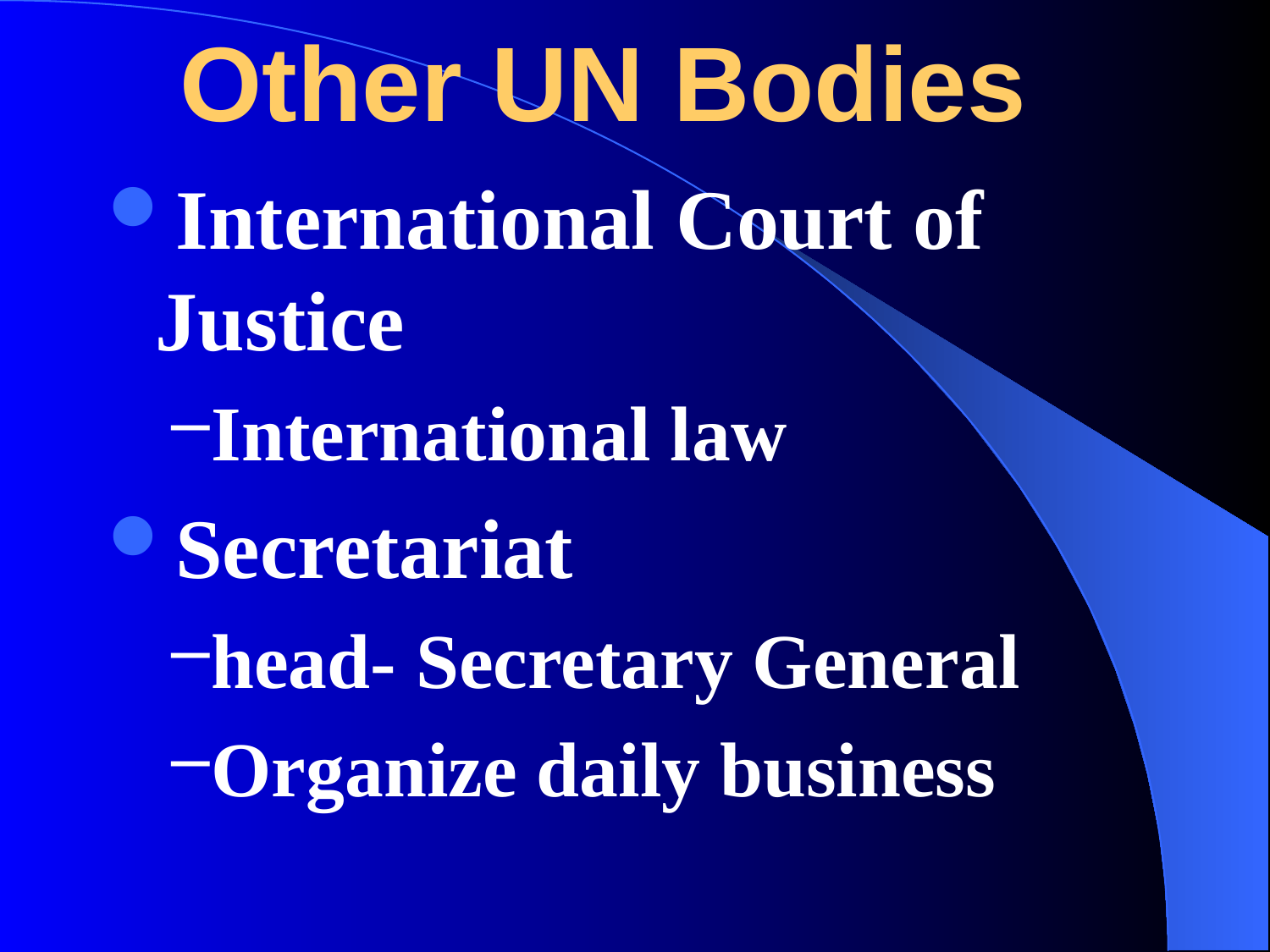

# Other UN Bodies
International Court of Justice
International law
Secretariat
head- Secretary General
Organize daily business